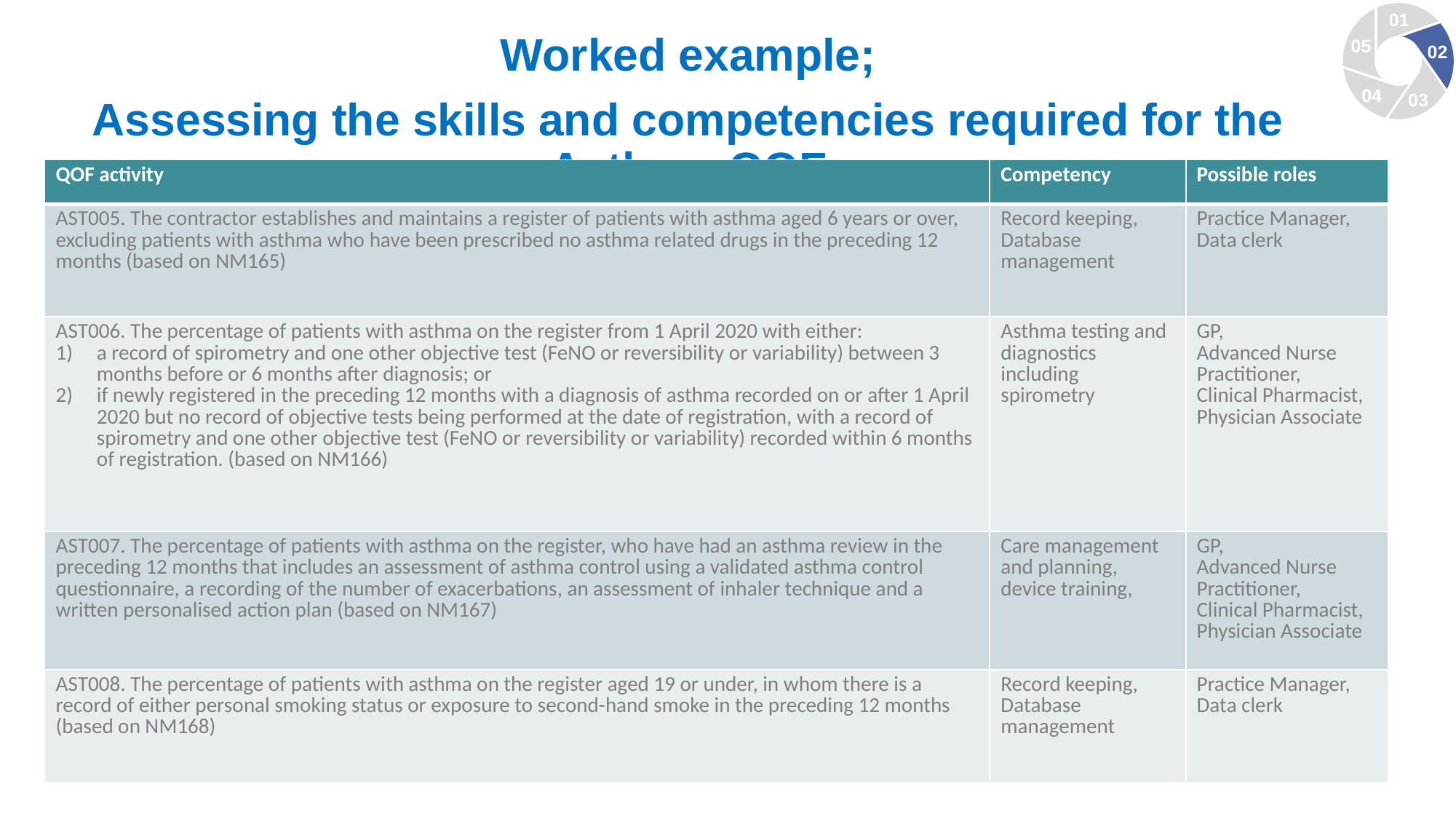

01

05
02

04
03
Worked example;
Assessing the skills and competencies required for the Asthma QOF
| QOF activity | Competency | Possible roles |
| --- | --- | --- |
| AST005. The contractor establishes and maintains a register of patients with asthma aged 6 years or over, excluding patients with asthma who have been prescribed no asthma related drugs in the preceding 12 months (based on NM165) | Record keeping, Database management | Practice Manager, Data clerk |
| AST006. The percentage of patients with asthma on the register from 1 April 2020 with either: a record of spirometry and one other objective test (FeNO or reversibility or variability) between 3 months before or 6 months after diagnosis; or if newly registered in the preceding 12 months with a diagnosis of asthma recorded on or after 1 April 2020 but no record of objective tests being performed at the date of registration, with a record of spirometry and one other objective test (FeNO or reversibility or variability) recorded within 6 months of registration. (based on NM166) | Asthma testing and diagnostics including spirometry | GP, Advanced Nurse Practitioner, Clinical Pharmacist, Physician Associate |
| AST007. The percentage of patients with asthma on the register, who have had an asthma review in the preceding 12 months that includes an assessment of asthma control using a validated asthma control questionnaire, a recording of the number of exacerbations, an assessment of inhaler technique and a written personalised action plan (based on NM167) | Care management and planning, device training, | GP, Advanced Nurse Practitioner, Clinical Pharmacist, Physician Associate |
| AST008. The percentage of patients with asthma on the register aged 19 or under, in whom there is a record of either personal smoking status or exposure to second-hand smoke in the preceding 12 months (based on NM168) | Record keeping, Database management | Practice Manager, Data clerk |